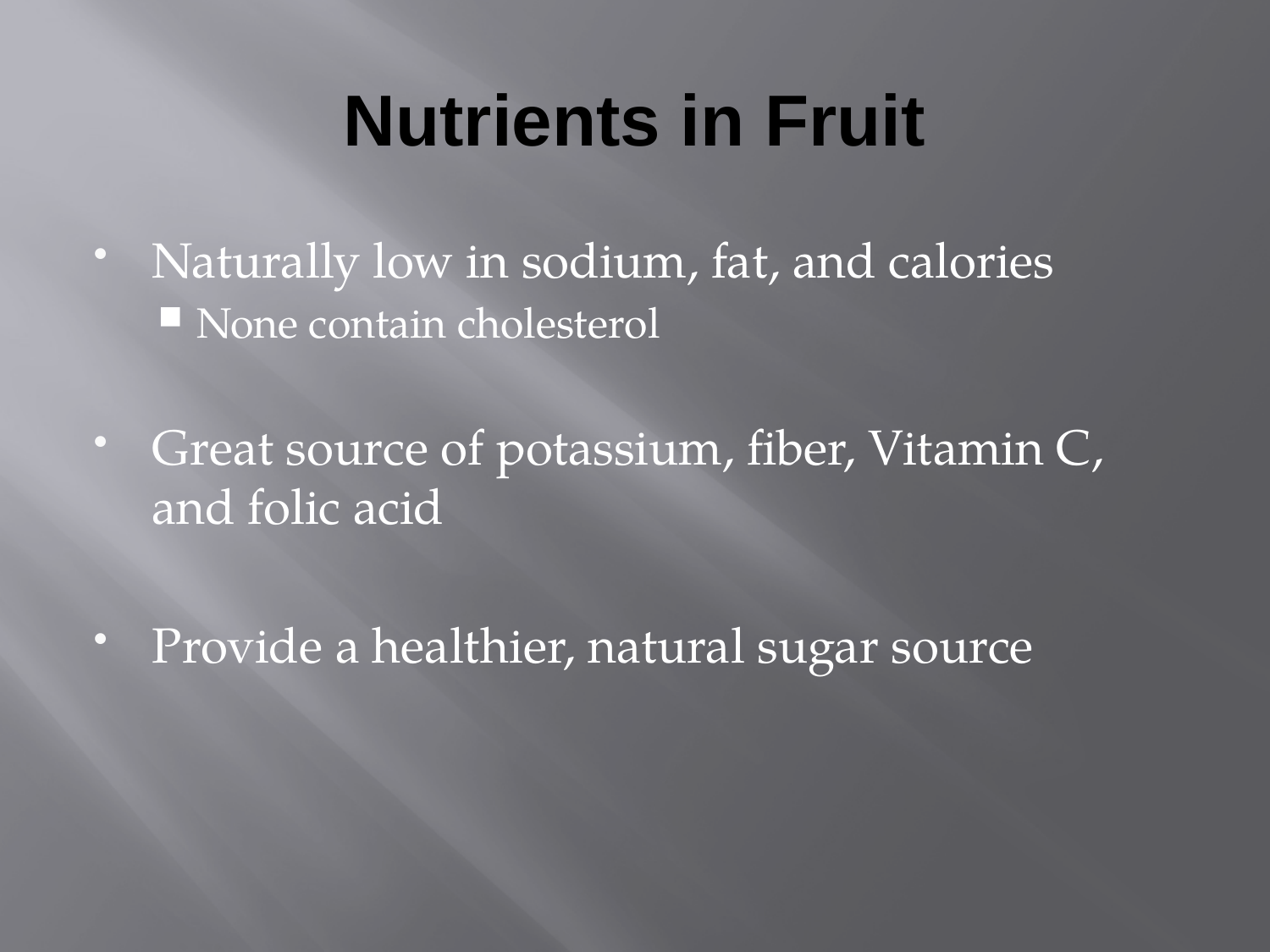

# Nutrients in Fruit
Naturally low in sodium, fat, and calories
None contain cholesterol

Great source of potassium, fiber, Vitamin C, and folic acid

Provide a healthier, natural sugar source